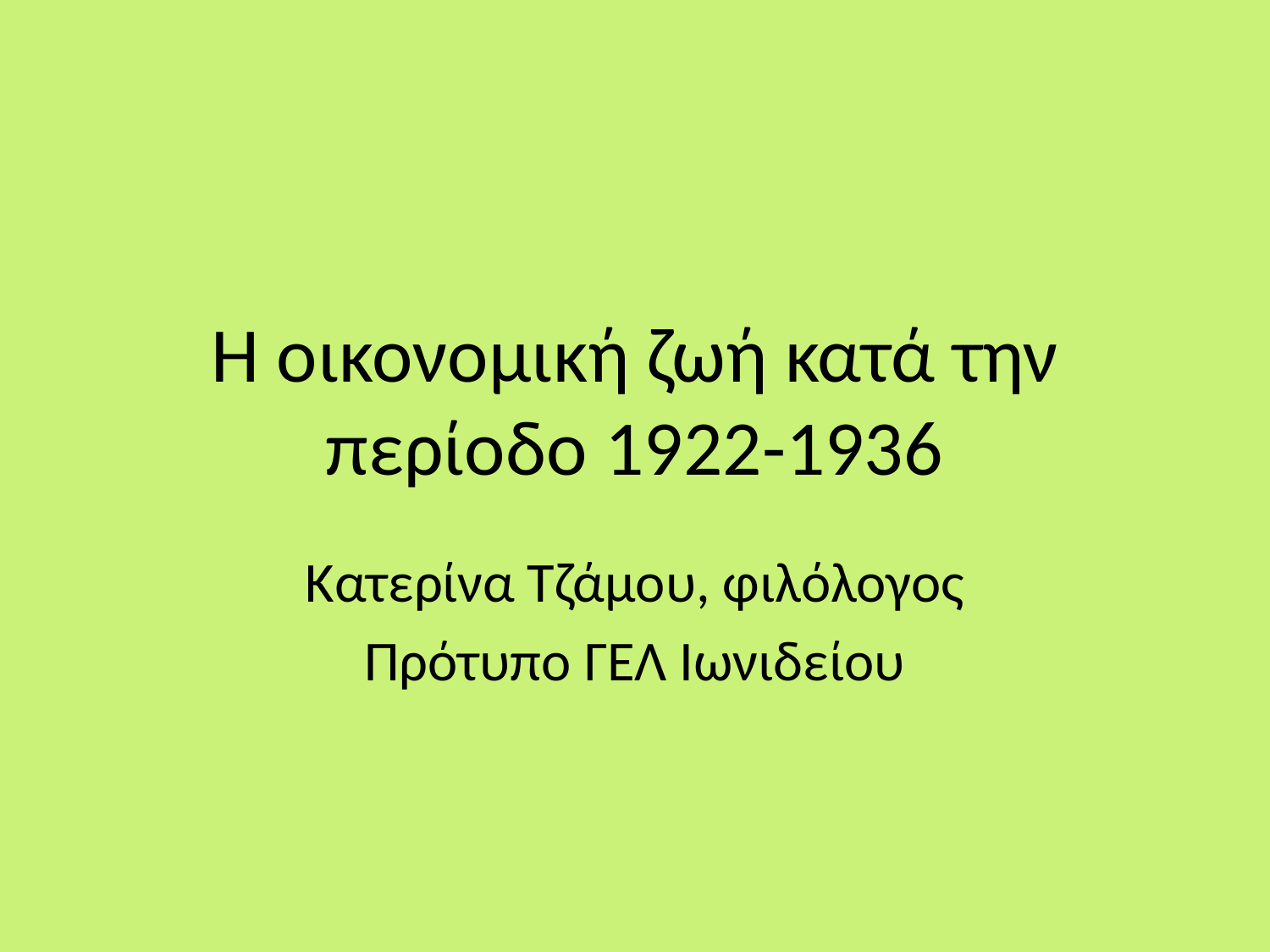

# Η οικονομική ζωή κατά την περίοδο 1922-1936
Κατερίνα Τζάμου, φιλόλογος
Πρότυπο ΓΕΛ Ιωνιδείου